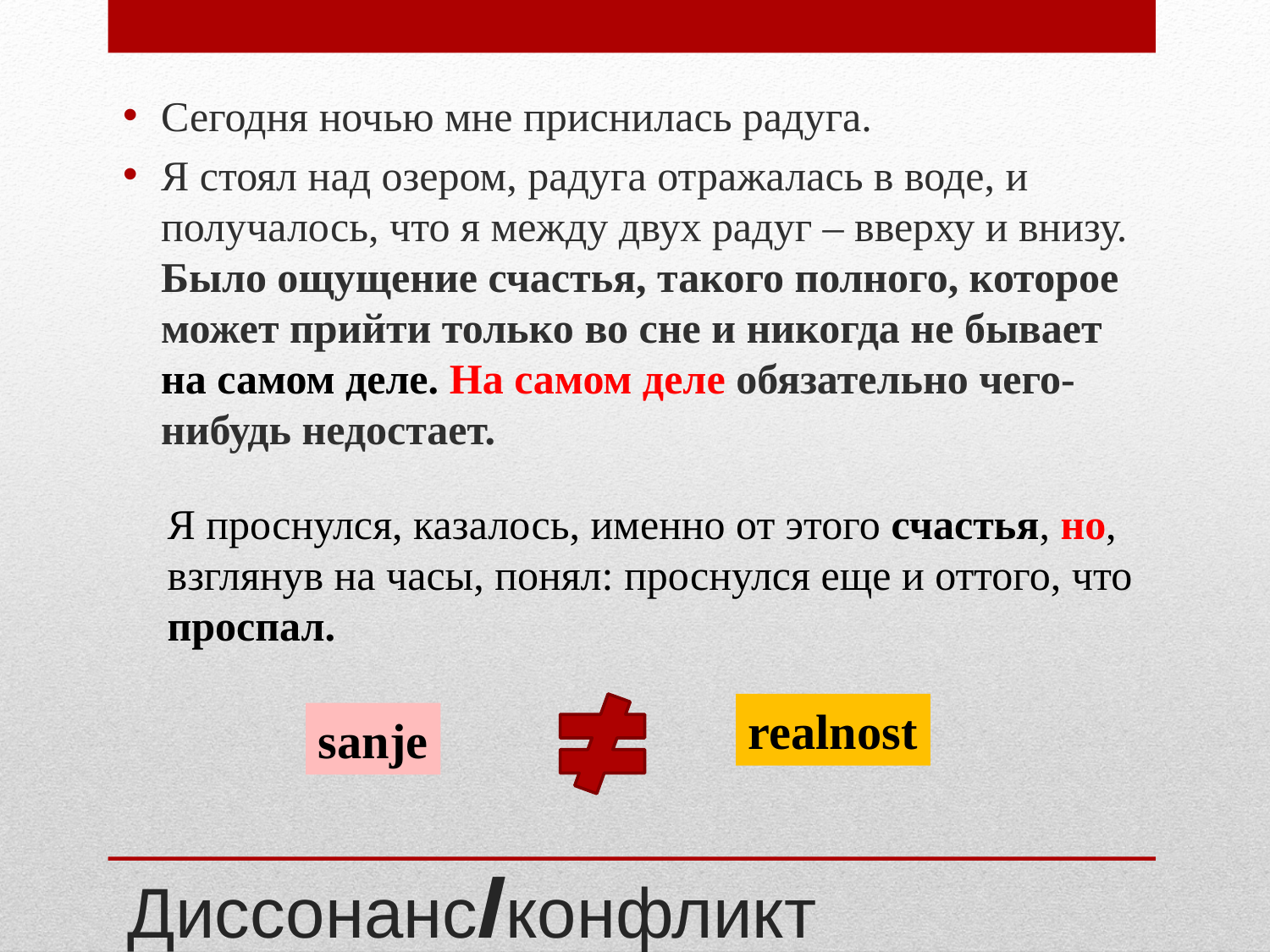

Сегодня ночью мне приснилась радуга.
Я стоял над озером, радуга отражалась в воде, и получалось, что я между двух радуг – вверху и внизу. Было ощущение счастья, такого полного, которое может прийти только во сне и никогда не бывает на самом деле. На самом деле обязательно чего-нибудь недостает.
Я проснулся, казалось, именно от этого счастья, но, взглянув на часы, понял: проснулся еще и оттого, что проспал.

realnost
sanje
# Диссонанс/конфликт